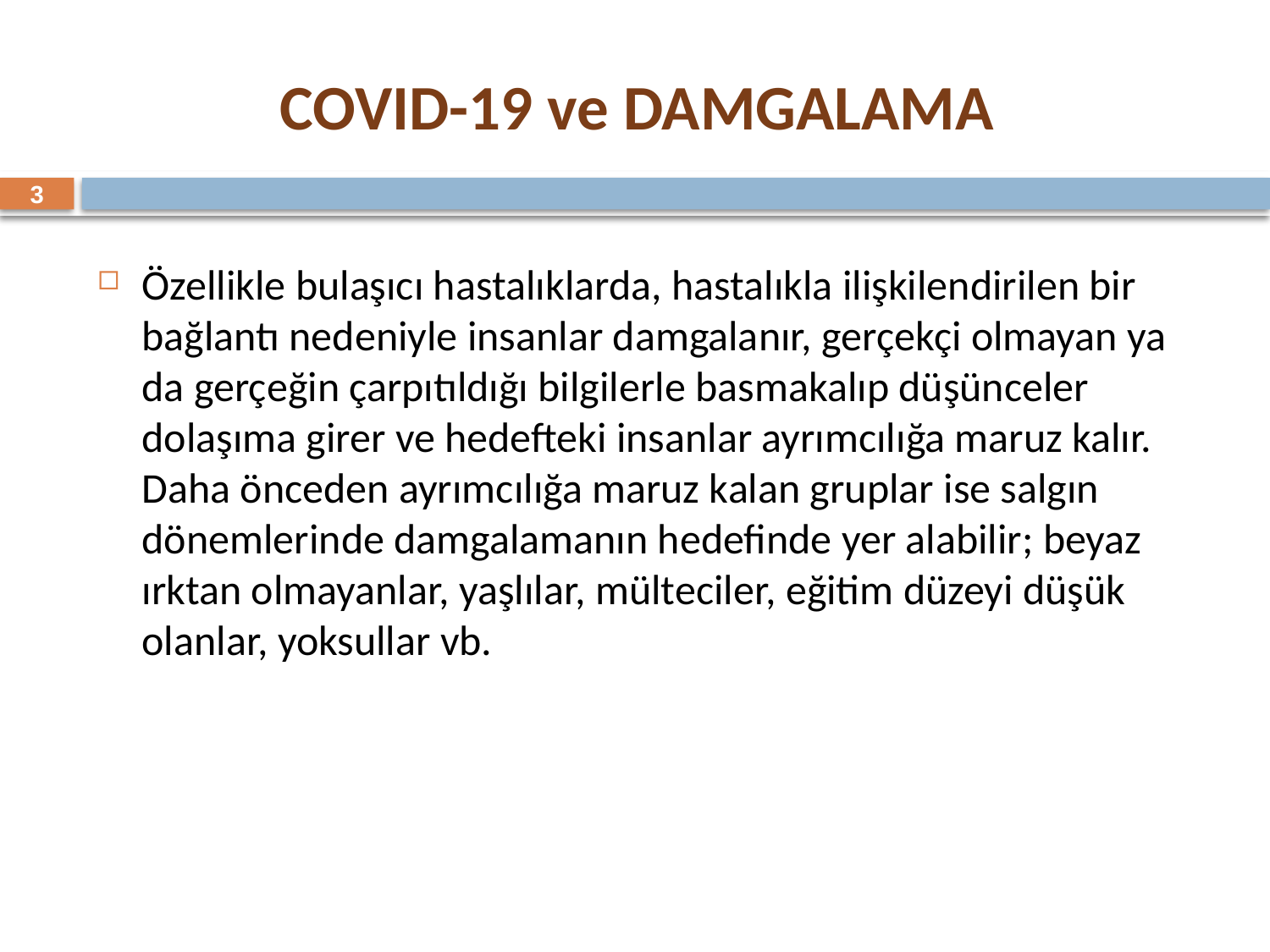

COVID-19 ve DAMGALAMA
3
Özellikle bulaşıcı hastalıklarda, hastalıkla ilişkilendirilen bir bağlantı nedeniyle insanlar damgalanır, gerçekçi olmayan ya da gerçeğin çarpıtıldığı bilgilerle basmakalıp düşünceler dolaşıma girer ve hedefteki insanlar ayrımcılığa maruz kalır. Daha önceden ayrımcılığa maruz kalan gruplar ise salgın dönemlerinde damgalamanın hedefinde yer alabilir; beyaz ırktan olmayanlar, yaşlılar, mülteciler, eğitim düzeyi düşük olanlar, yoksullar vb.